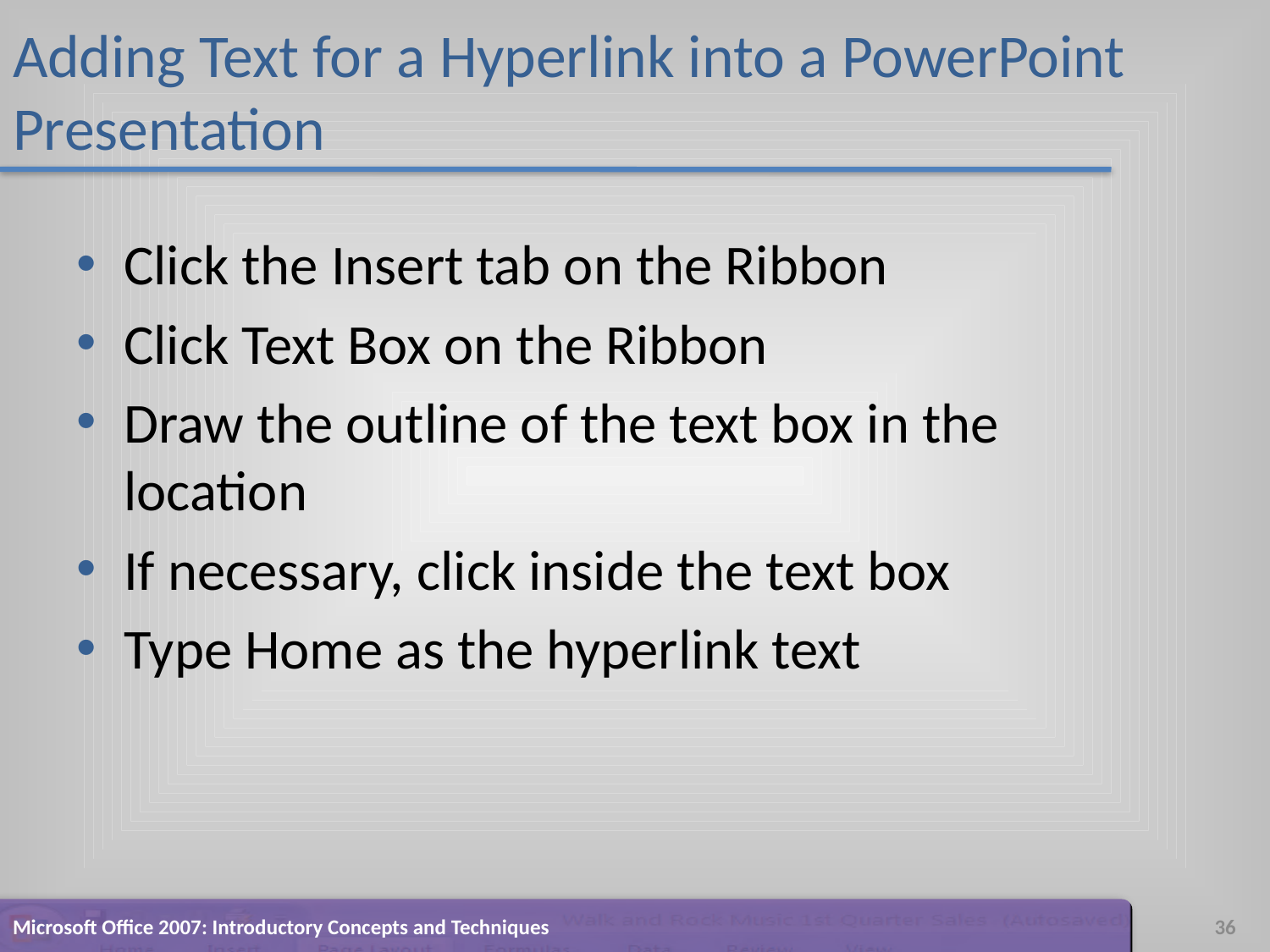

# Adding Text for a Hyperlink into a PowerPoint Presentation
Click the Insert tab on the Ribbon
Click Text Box on the Ribbon
Draw the outline of the text box in the location
If necessary, click inside the text box
Type Home as the hyperlink text
Microsoft Office 2007: Introductory Concepts and Techniques
36